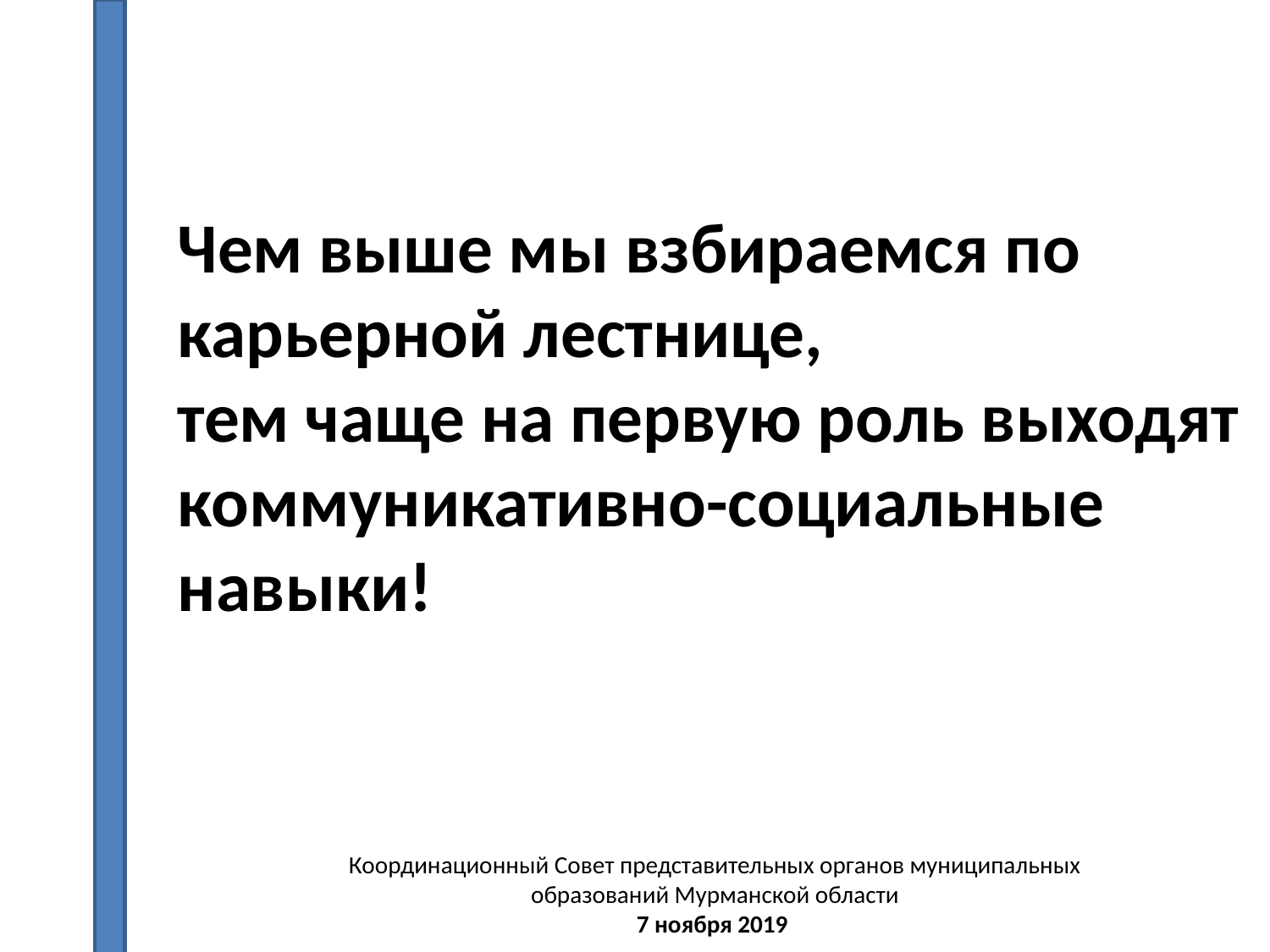

Чем выше мы взбираемся по карьерной лестнице,
тем чаще на первую роль выходят коммуникативно-социальные навыки!
Координационный Совет представительных органов муниципальных образований Мурманской области
7 ноября 2019